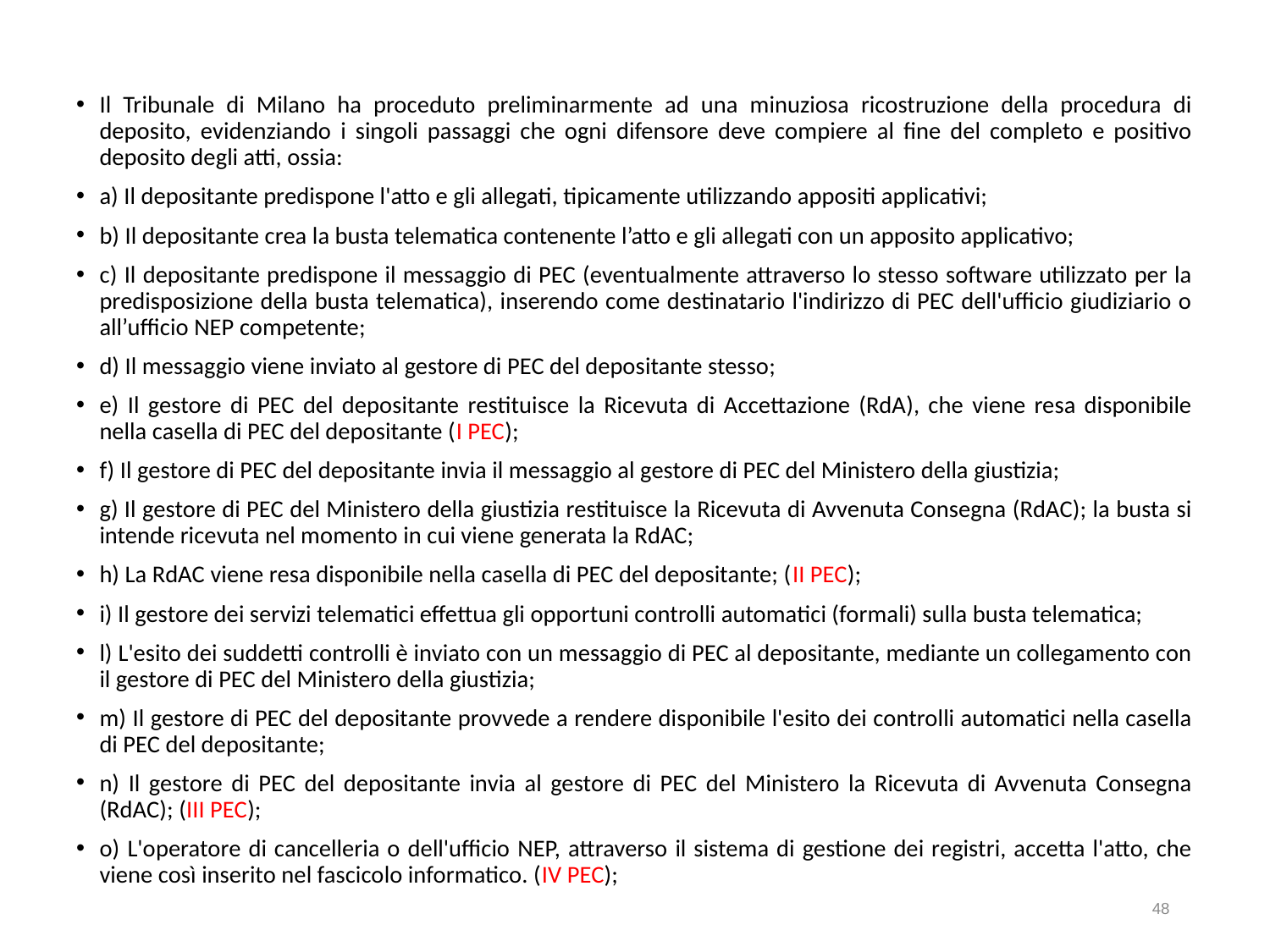

Il Tribunale di Milano ha proceduto preliminarmente ad una minuziosa ricostruzione della procedura di deposito, evidenziando i singoli passaggi che ogni difensore deve compiere al fine del completo e positivo deposito degli atti, ossia:
a) Il depositante predispone l'atto e gli allegati, tipicamente utilizzando appositi applicativi;
b) Il depositante crea la busta telematica contenente l’atto e gli allegati con un apposito applicativo;
c) Il depositante predispone il messaggio di PEC (eventualmente attraverso lo stesso software utilizzato per la predisposizione della busta telematica), inserendo come destinatario l'indirizzo di PEC dell'ufficio giudiziario o all’ufficio NEP competente;
d) Il messaggio viene inviato al gestore di PEC del depositante stesso;
e) Il gestore di PEC del depositante restituisce la Ricevuta di Accettazione (RdA), che viene resa disponibile nella casella di PEC del depositante (I PEC);
f) Il gestore di PEC del depositante invia il messaggio al gestore di PEC del Ministero della giustizia;
g) Il gestore di PEC del Ministero della giustizia restituisce la Ricevuta di Avvenuta Consegna (RdAC); la busta si intende ricevuta nel momento in cui viene generata la RdAC;
h) La RdAC viene resa disponibile nella casella di PEC del depositante; (II PEC);
i) Il gestore dei servizi telematici effettua gli opportuni controlli automatici (formali) sulla busta telematica;
l) L'esito dei suddetti controlli è inviato con un messaggio di PEC al depositante, mediante un collegamento con il gestore di PEC del Ministero della giustizia;
m) Il gestore di PEC del depositante provvede a rendere disponibile l'esito dei controlli automatici nella casella di PEC del depositante;
n) Il gestore di PEC del depositante invia al gestore di PEC del Ministero la Ricevuta di Avvenuta Consegna (RdAC); (III PEC);
o) L'operatore di cancelleria o dell'ufficio NEP, attraverso il sistema di gestione dei registri, accetta l'atto, che viene così inserito nel fascicolo informatico. (IV PEC);

48